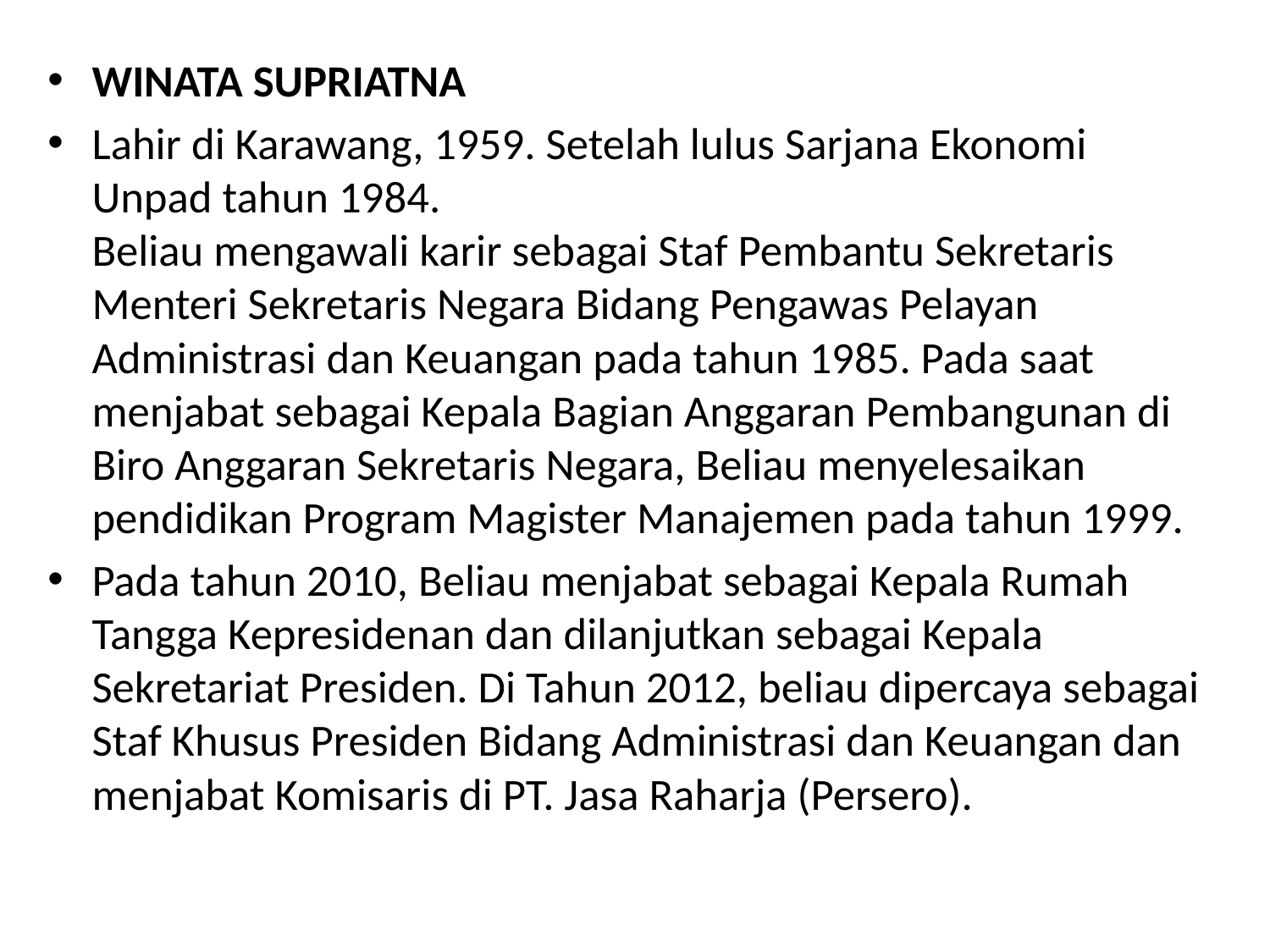

WINATA SUPRIATNA
Lahir di Karawang, 1959. Setelah lulus Sarjana Ekonomi Unpad tahun 1984. 
Beliau mengawali karir sebagai Staf Pembantu Sekretaris Menteri Sekretaris Negara Bidang Pengawas Pelayan Administrasi dan Keuangan pada tahun 1985. Pada saat menjabat sebagai Kepala Bagian Anggaran Pembangunan di Biro Anggaran Sekretaris Negara, Beliau menyelesaikan pendidikan Program Magister Manajemen pada tahun 1999.
Pada tahun 2010, Beliau menjabat sebagai Kepala Rumah Tangga Kepresidenan dan dilanjutkan sebagai Kepala Sekretariat Presiden. Di Tahun 2012, beliau dipercaya sebagai Staf Khusus Presiden Bidang Administrasi dan Keuangan dan menjabat Komisaris di PT. Jasa Raharja (Persero).